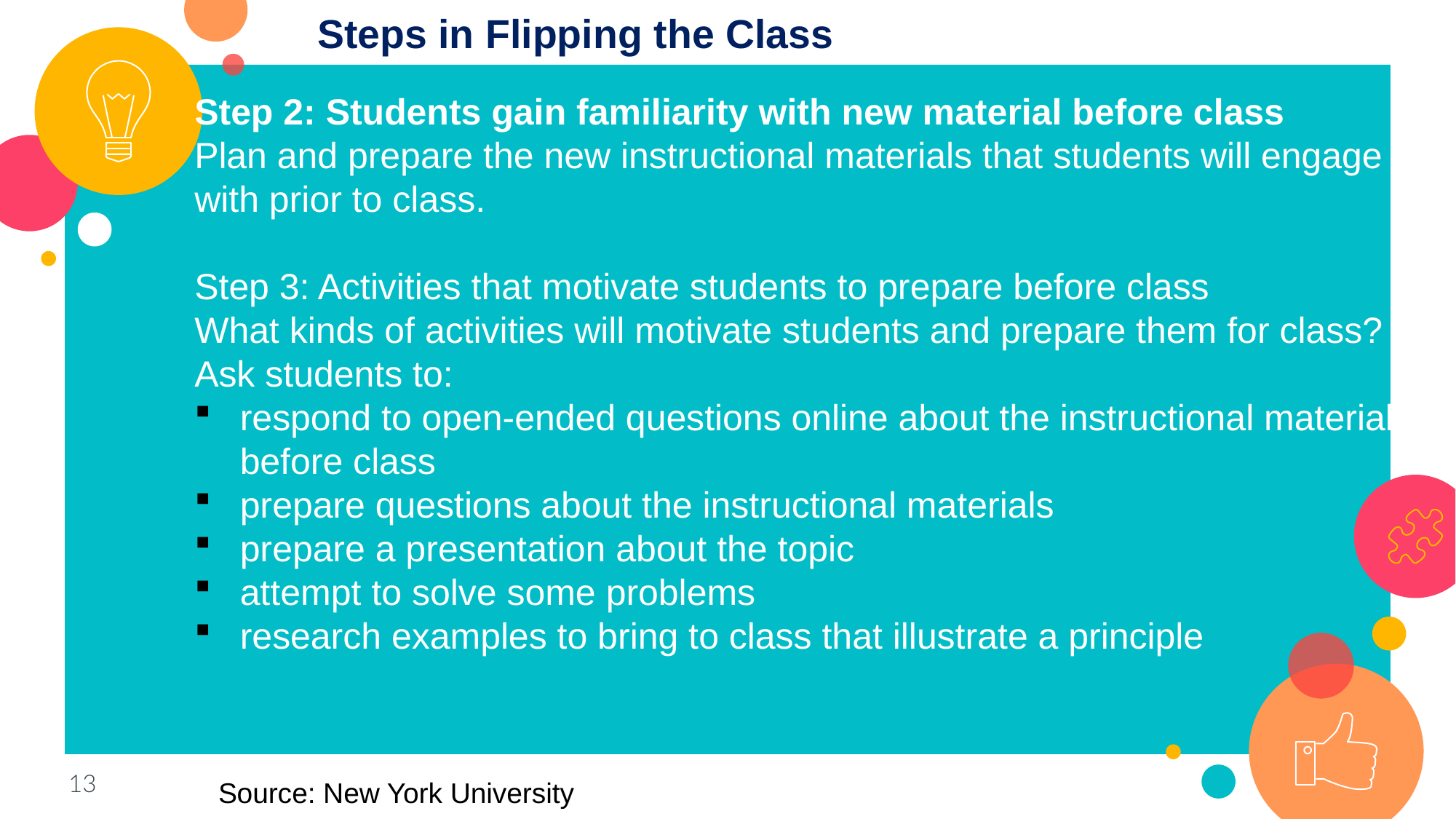

Steps in Flipping the Class
Step 2: Students gain familiarity with new material before class
Plan and prepare the new instructional materials that students will engage with prior to class.

Step 3: Activities that motivate students to prepare before class
What kinds of activities will motivate students and prepare them for class?
Ask students to:
respond to open-ended questions online about the instructional material before class
prepare questions about the instructional materials
prepare a presentation about the topic
attempt to solve some problems
research examples to bring to class that illustrate a principle
13
Source: New York University